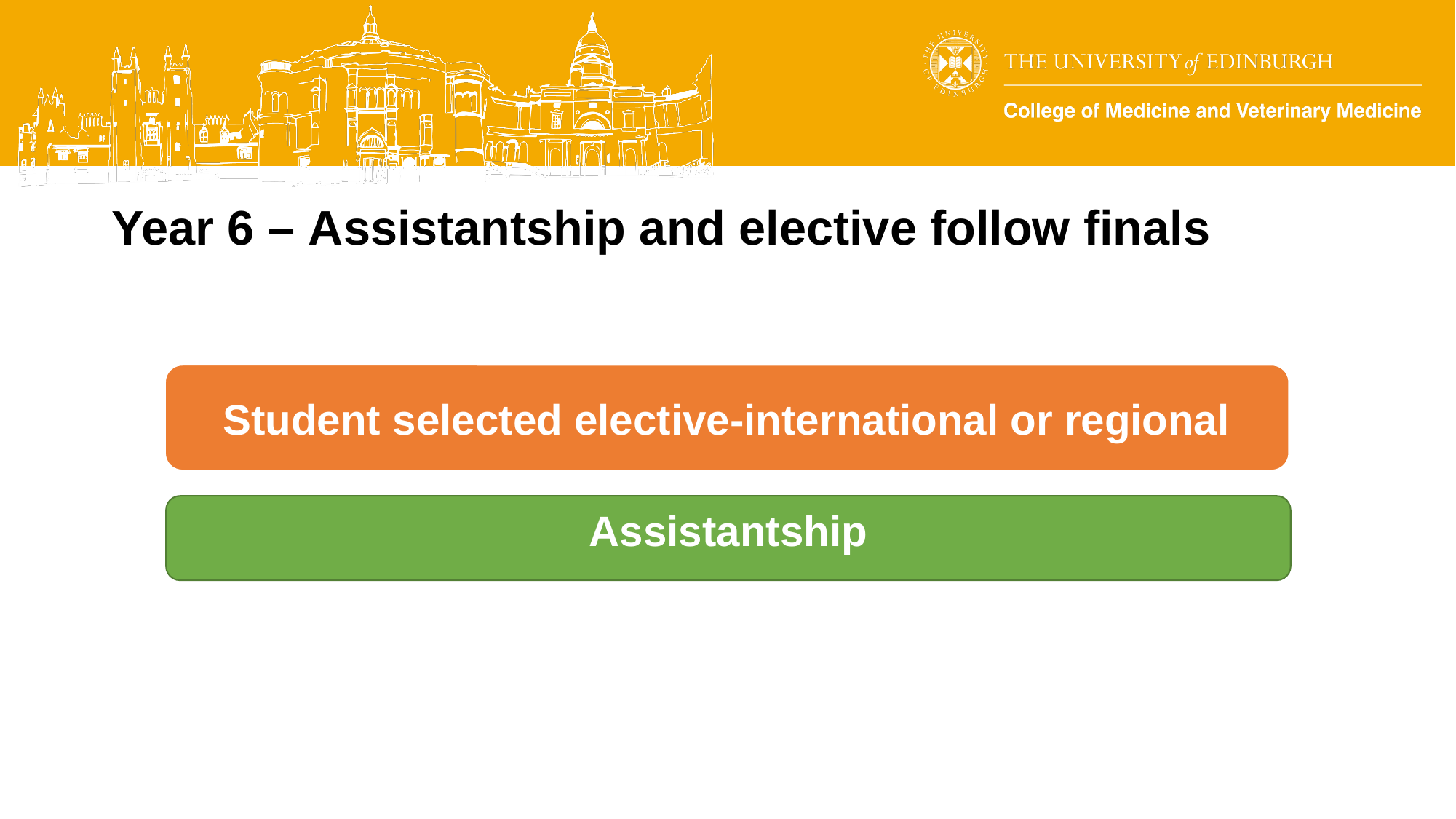

Year 6 – Assistantship and elective follow finals
Student selected elective-international or regional
Assistantship